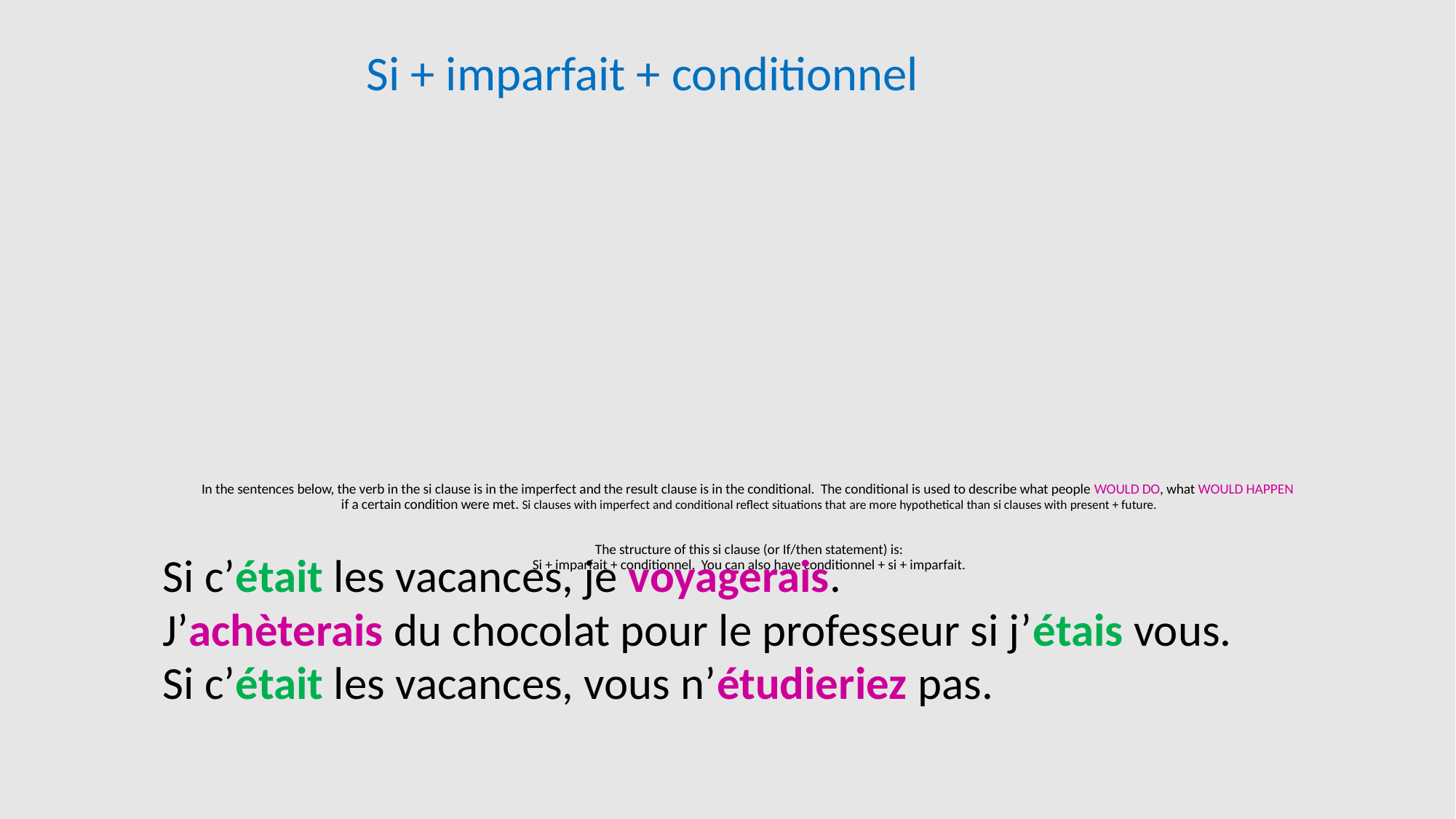

Si + imparfait + conditionnel
# In the sentences below, the verb in the si clause is in the imperfect and the result clause is in the conditional.  The conditional is used to describe what people WOULD DO, what WOULD HAPPEN if a certain condition were met. Si clauses with imperfect and conditional reflect situations that are more hypothetical than si clauses with present + future. The structure of this si clause (or If/then statement) is: Si + imparfait + conditionnel.  You can also have conditionnel + si + imparfait.
Si c’était les vacances, je voyagerais.
J’achèterais du chocolat pour le professeur si j’étais vous.
Si c’était les vacances, vous n’étudieriez pas.